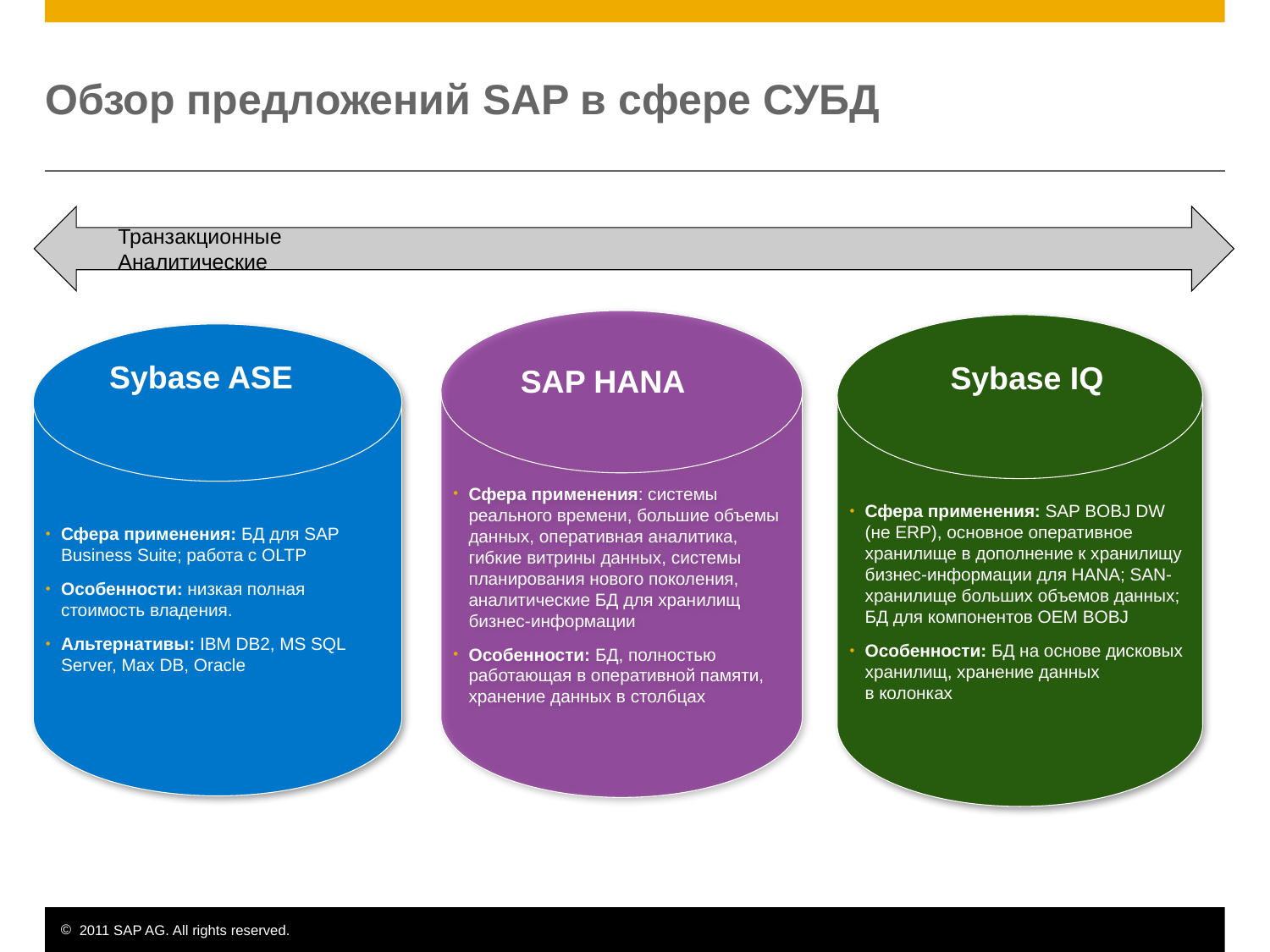

# Обзор предложений SAP в сфере СУБД
Транзакционные							 Аналитические
Сфера применения: системы реального времени, большие объемы данных, оперативная аналитика, гибкие витрины данных, системы планирования нового поколения, аналитические БД для ﻿﻿хранилищ бизнес-информации
Особенности: БД, полностью работающая в оперативной памяти, хранение данных в столбцах
Сфера применения: SAP BOBJ DW (не ERP), основное оперативное хранилище в дополнение к хранилищу бизнес-информации для HANA; SAN-хранилище больших объемов данных; БД для компонентов OEM BOBJ
Особенности: БД на основе дисковых хранилищ, хранение данных в колонках
Сфера применения: БД для SAP Business Suite; работа с OLTP
Особенности: низкая полная стоимость владения.
﻿Альтернативы: IBM DB2, MS SQL Server, Max DB, Oracle
Sybase ASE
Sybase IQ
SAP HANA